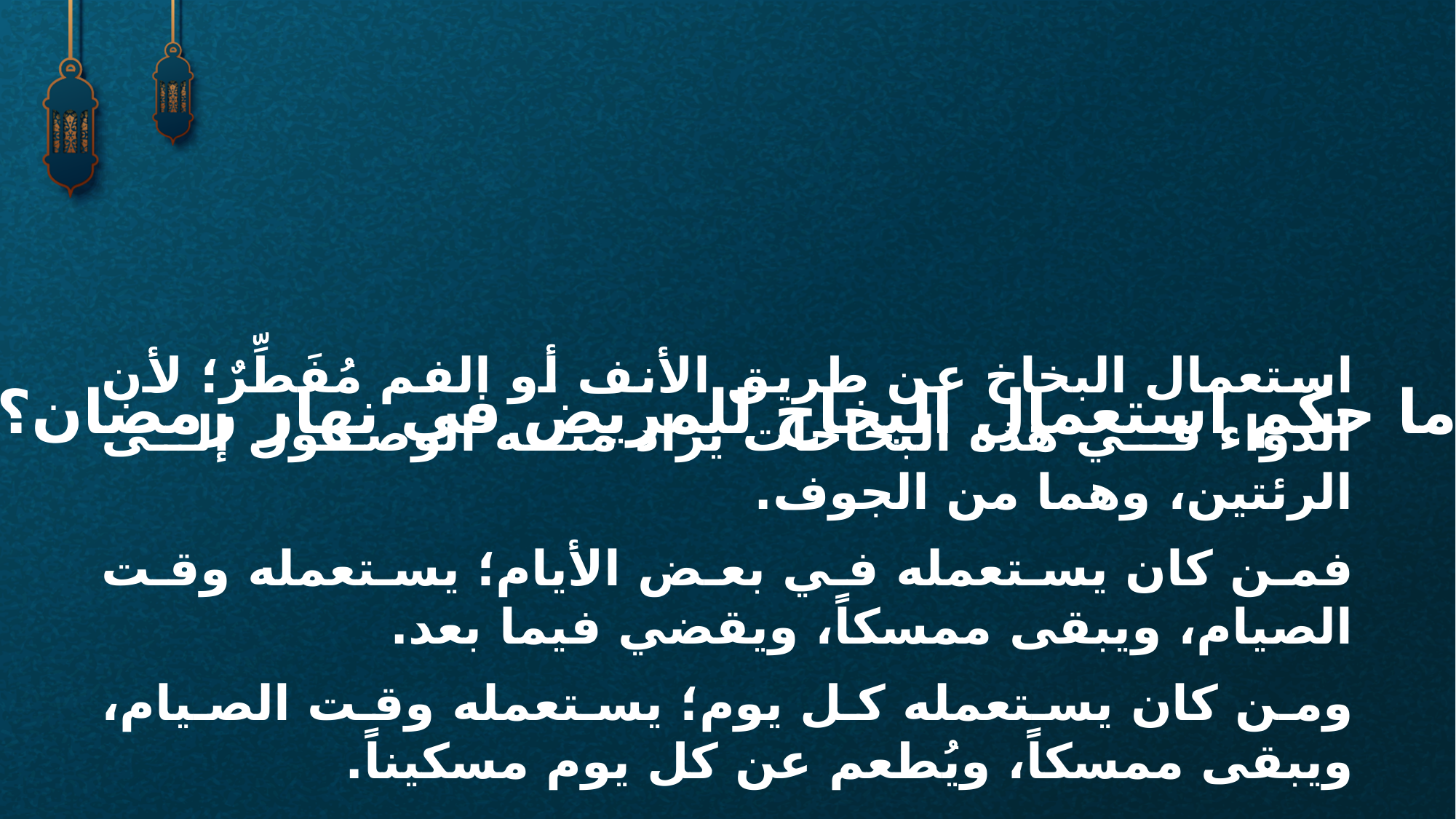

استعمال البخاخ عن طريق الأنف أو الفم مُفَطِّرٌ؛ لأن الدواء في هذه البخاخات يُراد منه الوصول إلى الرئتين، وهما من الجوف.
فمن كان يستعمله في بعض الأيام؛ يستعمله وقت الصيام، ويبقى ممسكاً، ويقضي فيما بعد.
ومن كان يستعمله كل يوم؛ يستعمله وقت الصيام، ويبقى ممسكاً، ويُطعم عن كل يوم مسكيناً.
ما حكم استعمال البخاخ للمريض في نهار رمضان؟